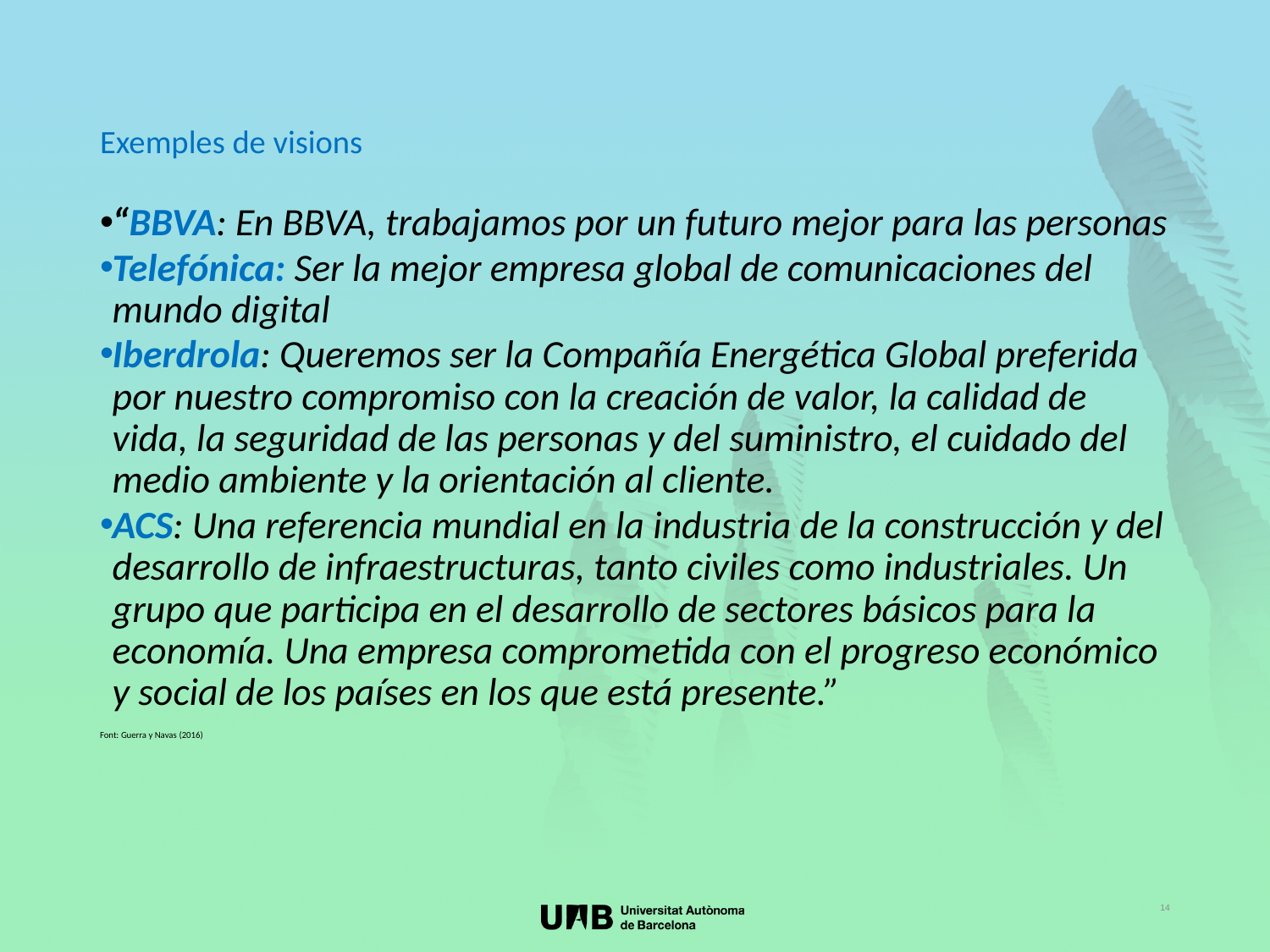

# Exemples de visions
“BBVA: En BBVA, trabajamos por un futuro mejor para las personas
Telefónica: Ser la mejor empresa global de comunicaciones del mundo digital
Iberdrola: Queremos ser la Compañía Energética Global preferida por nuestro compromiso con la creación de valor, la calidad de vida, la seguridad de las personas y del suministro, el cuidado del medio ambiente y la orientación al cliente.
ACS: Una referencia mundial en la industria de la construcción y del desarrollo de infraestructuras, tanto civiles como industriales. Un grupo que participa en el desarrollo de sectores básicos para la economía. Una empresa comprometida con el progreso económico y social de los países en los que está presente.”

Font: Guerra y Navas (2016)

14